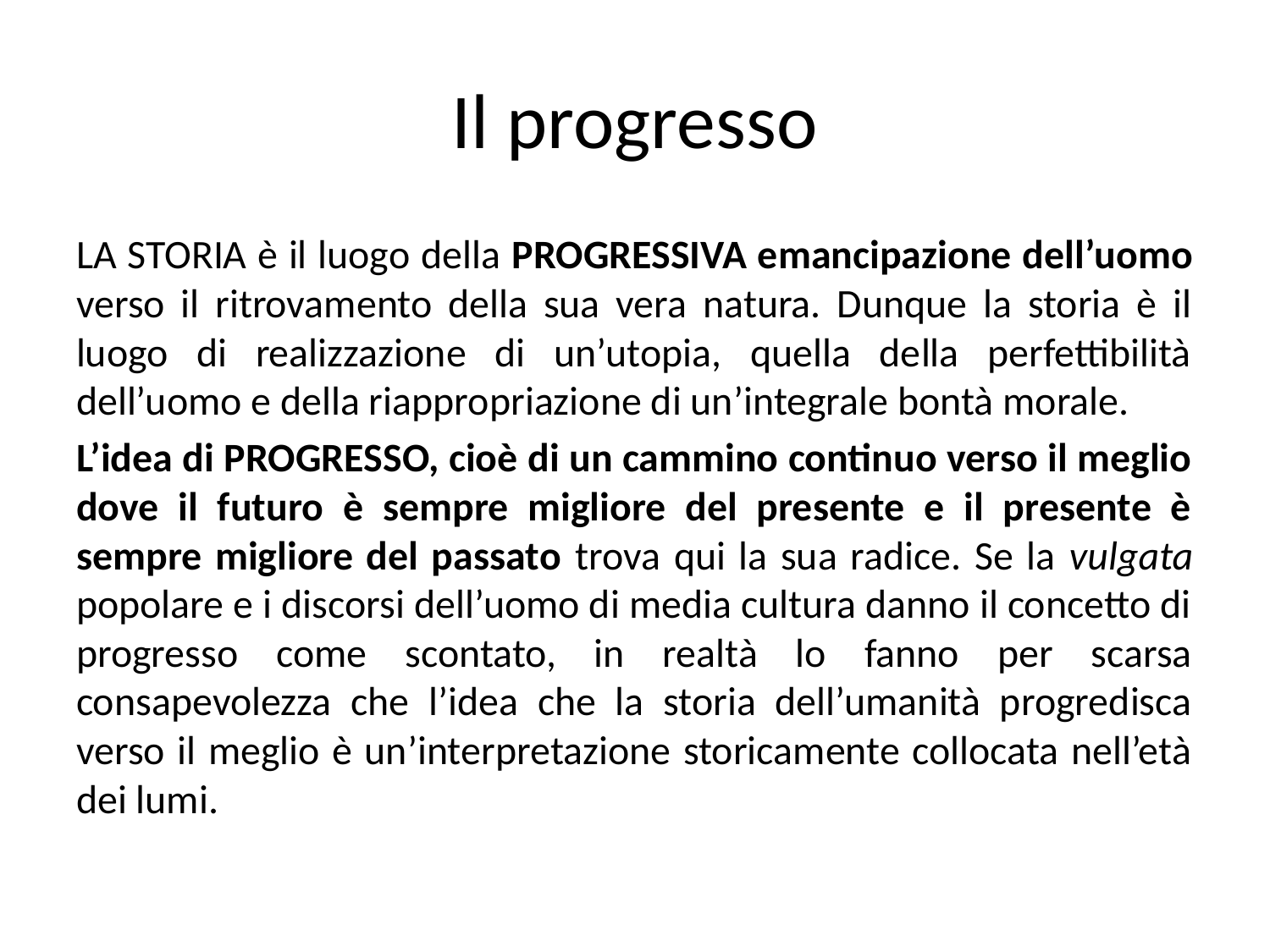

# Il progresso
LA STORIA è il luogo della PROGRESSIVA emancipazione dell’uomo verso il ritrovamento della sua vera natura. Dunque la storia è il luogo di realizzazione di un’utopia, quella della perfettibilità dell’uomo e della riappropriazione di un’integrale bontà morale.
L’idea di PROGRESSO, cioè di un cammino continuo verso il meglio dove il futuro è sempre migliore del presente e il presente è sempre migliore del passato trova qui la sua radice. Se la vulgata popolare e i discorsi dell’uomo di media cultura danno il concetto di progresso come scontato, in realtà lo fanno per scarsa consapevolezza che l’idea che la storia dell’umanità progredisca verso il meglio è un’interpretazione storicamente collocata nell’età dei lumi.